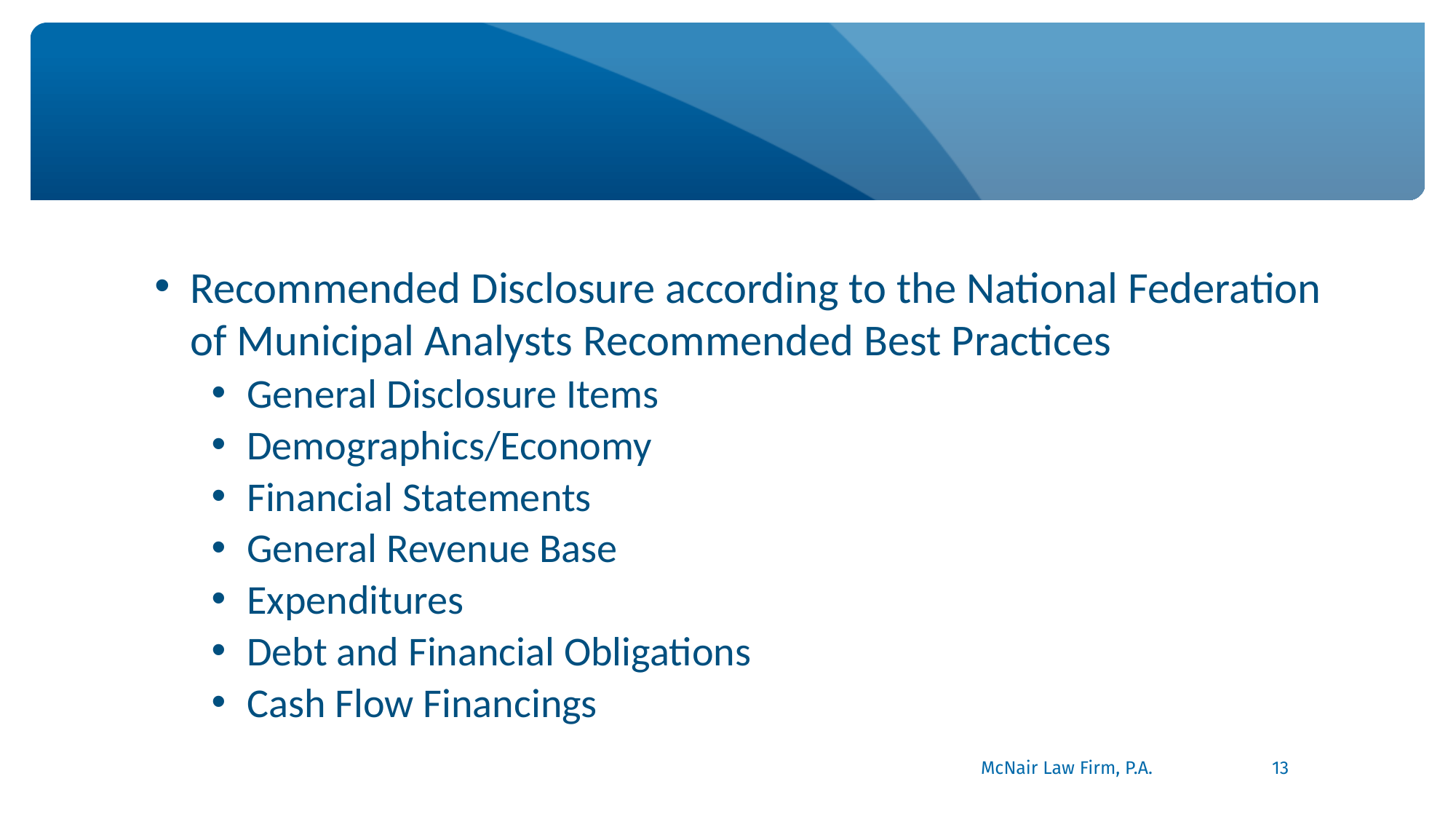

Recommended Disclosure according to the National Federation of Municipal Analysts Recommended Best Practices
General Disclosure Items
Demographics/Economy
Financial Statements
General Revenue Base
Expenditures
Debt and Financial Obligations
Cash Flow Financings

#
McNair Law Firm, P.A.
13